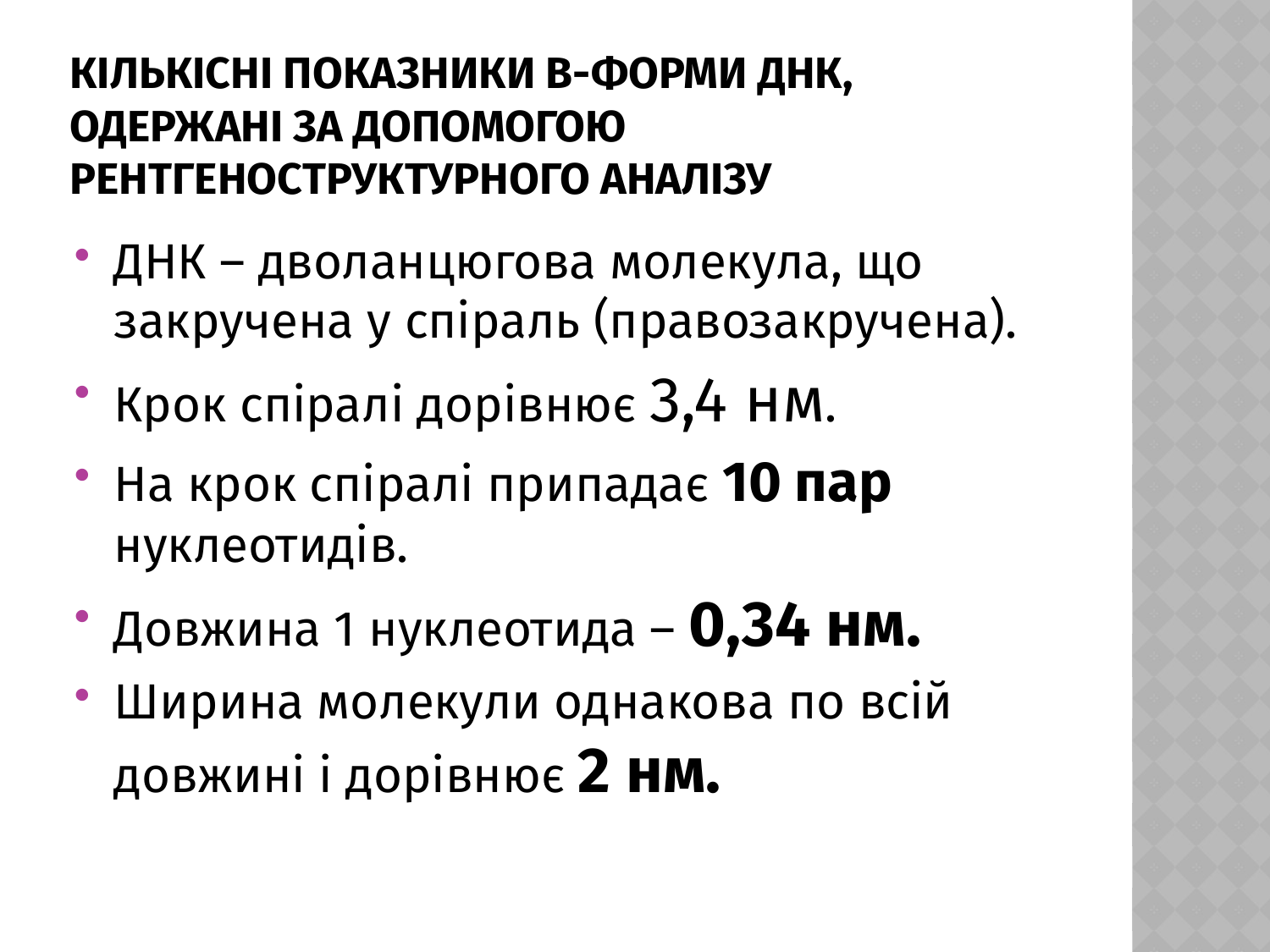

# Кількісні показники В-форми ДНК, одержані за допомогою рентгеноструктурного аналізу
ДНК – дволанцюгова молекула, що закручена у спіраль (правозакручена).
Крок спіралі дорівнює 3,4 нм.
На крок спіралі припадає 10 пар нуклеотидів.
Довжина 1 нуклеотида – 0,34 нм.
Ширина молекули однакова по всій довжині і дорівнює 2 нм.